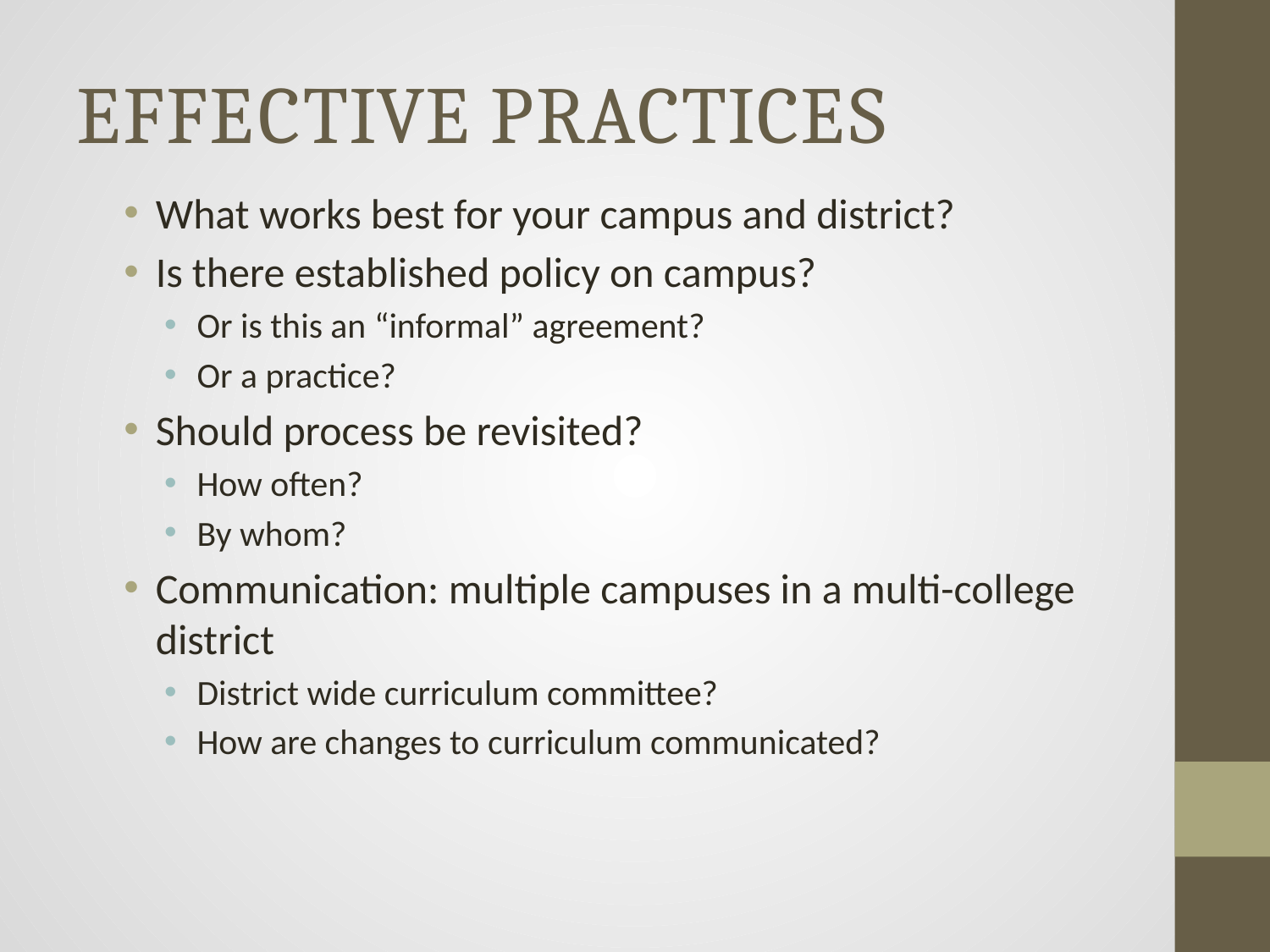

# EFFECTIVE PRACTICES
What works best for your campus and district?
Is there established policy on campus?
Or is this an “informal” agreement?
Or a practice?
Should process be revisited?
How often?
By whom?
Communication: multiple campuses in a multi-college district
District wide curriculum committee?
How are changes to curriculum communicated?